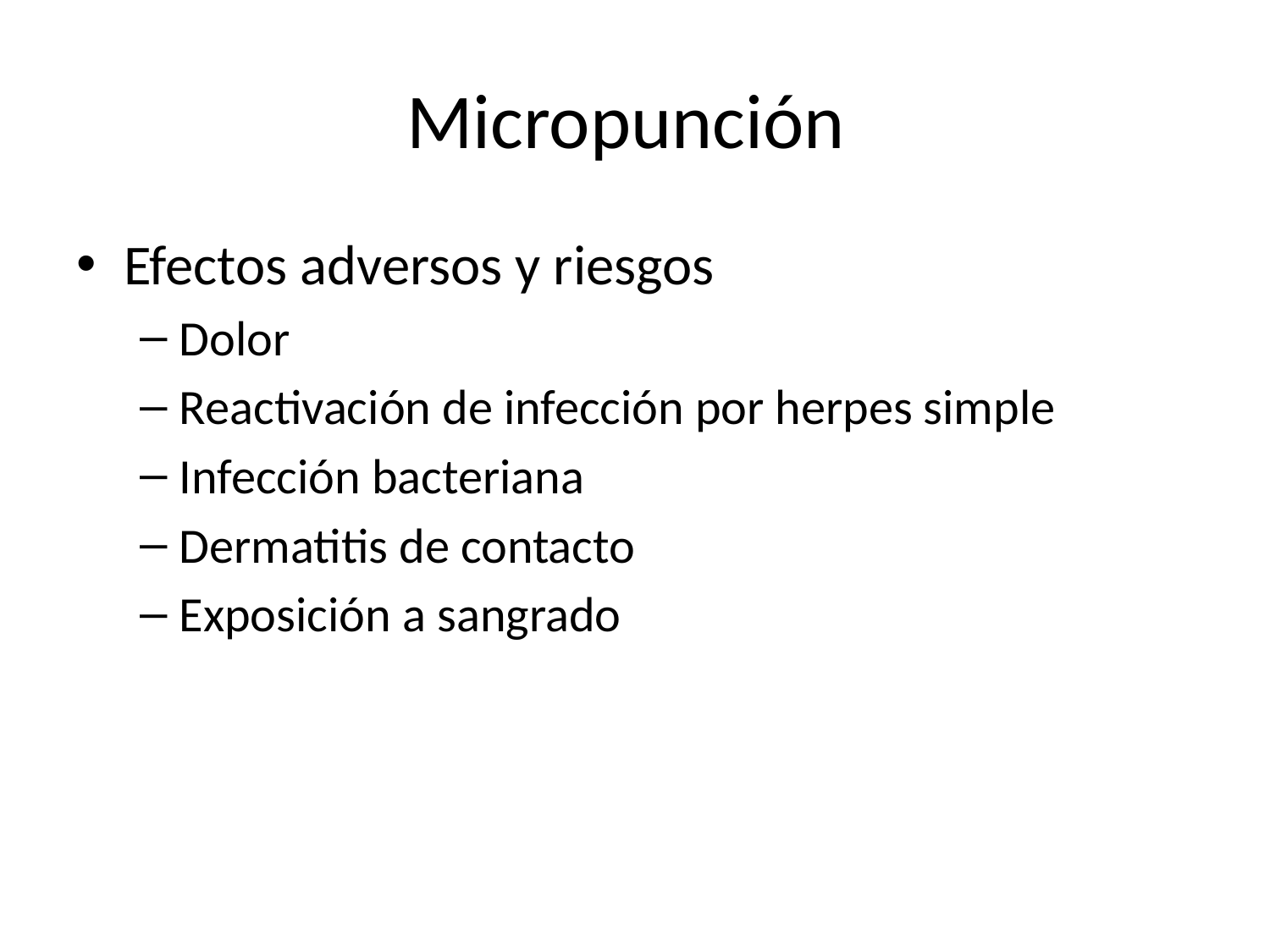

# Micropunción
Efectos adversos y riesgos
Dolor
Reactivación de infección por herpes simple
Infección bacteriana
Dermatitis de contacto
Exposición a sangrado